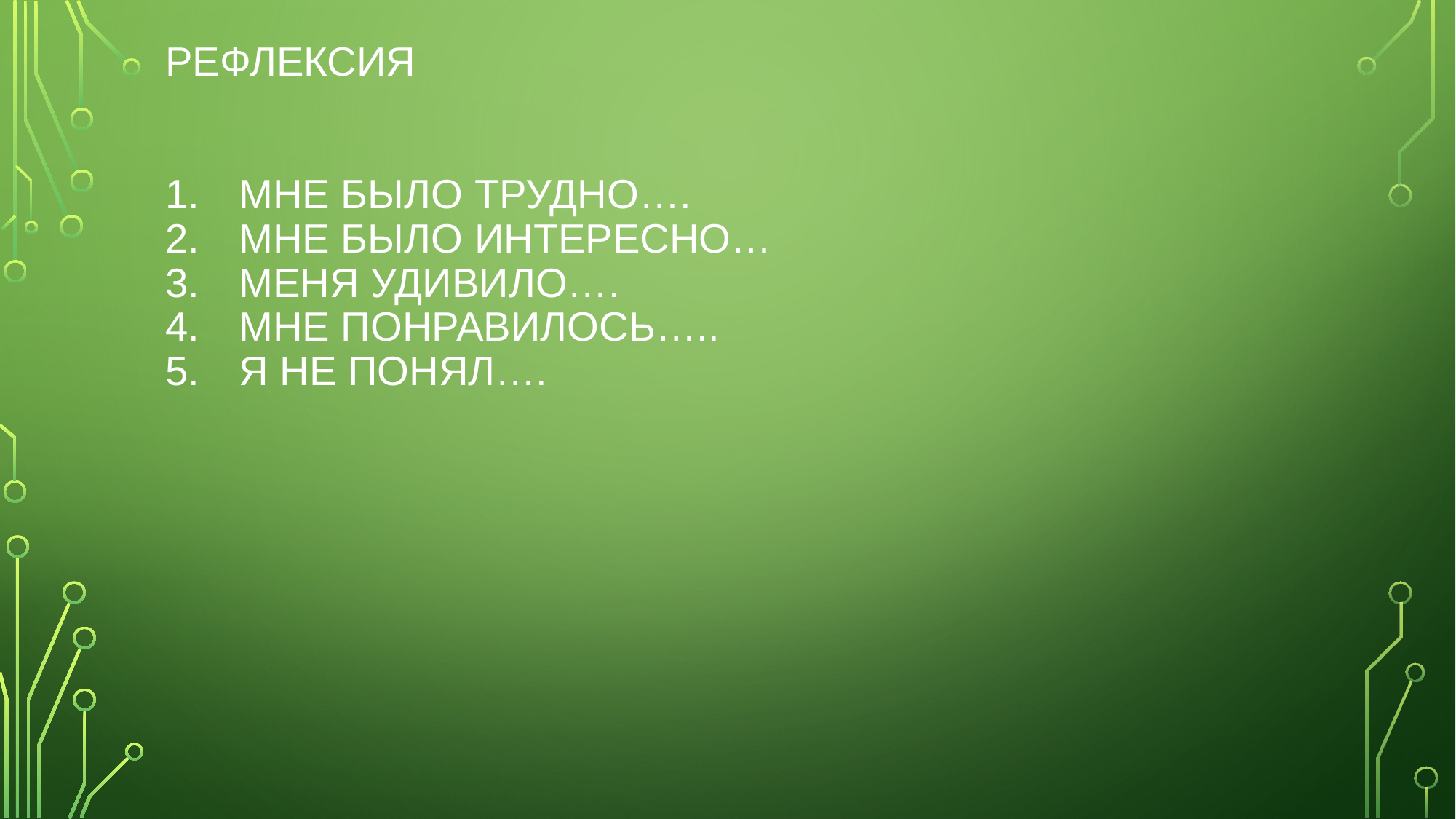

Рефлексия

Мне было трудно….
Мне было интересно…
Меня удивило….
Мне понравилось…..
Я не понял….
#